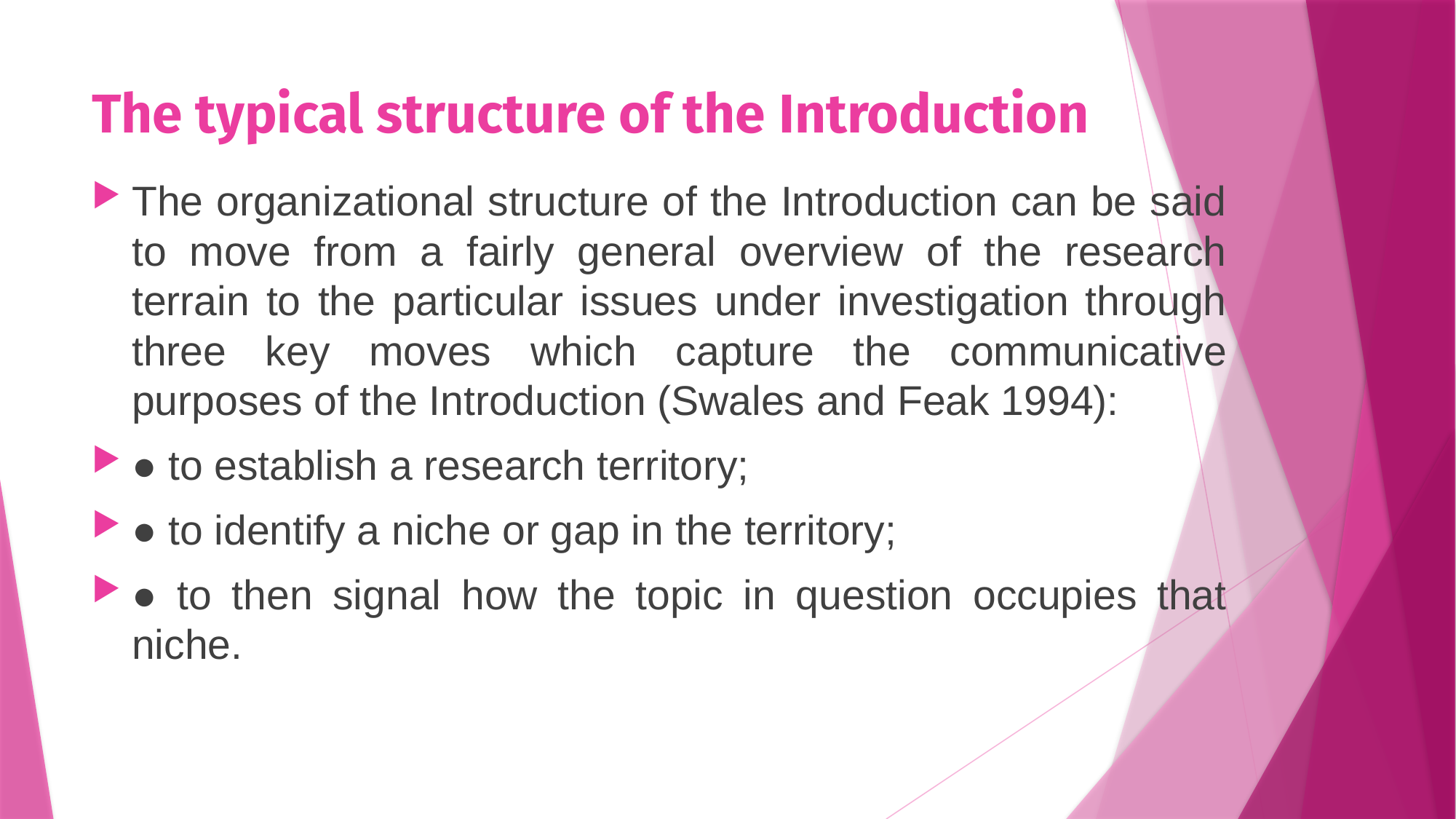

# The typical structure of the Introduction
The organizational structure of the Introduction can be said to move from a fairly general overview of the research terrain to the particular issues under investigation through three key moves which capture the communicative purposes of the Introduction (Swales and Feak 1994):
● to establish a research territory;
● to identify a niche or gap in the territory;
● to then signal how the topic in question occupies that niche.